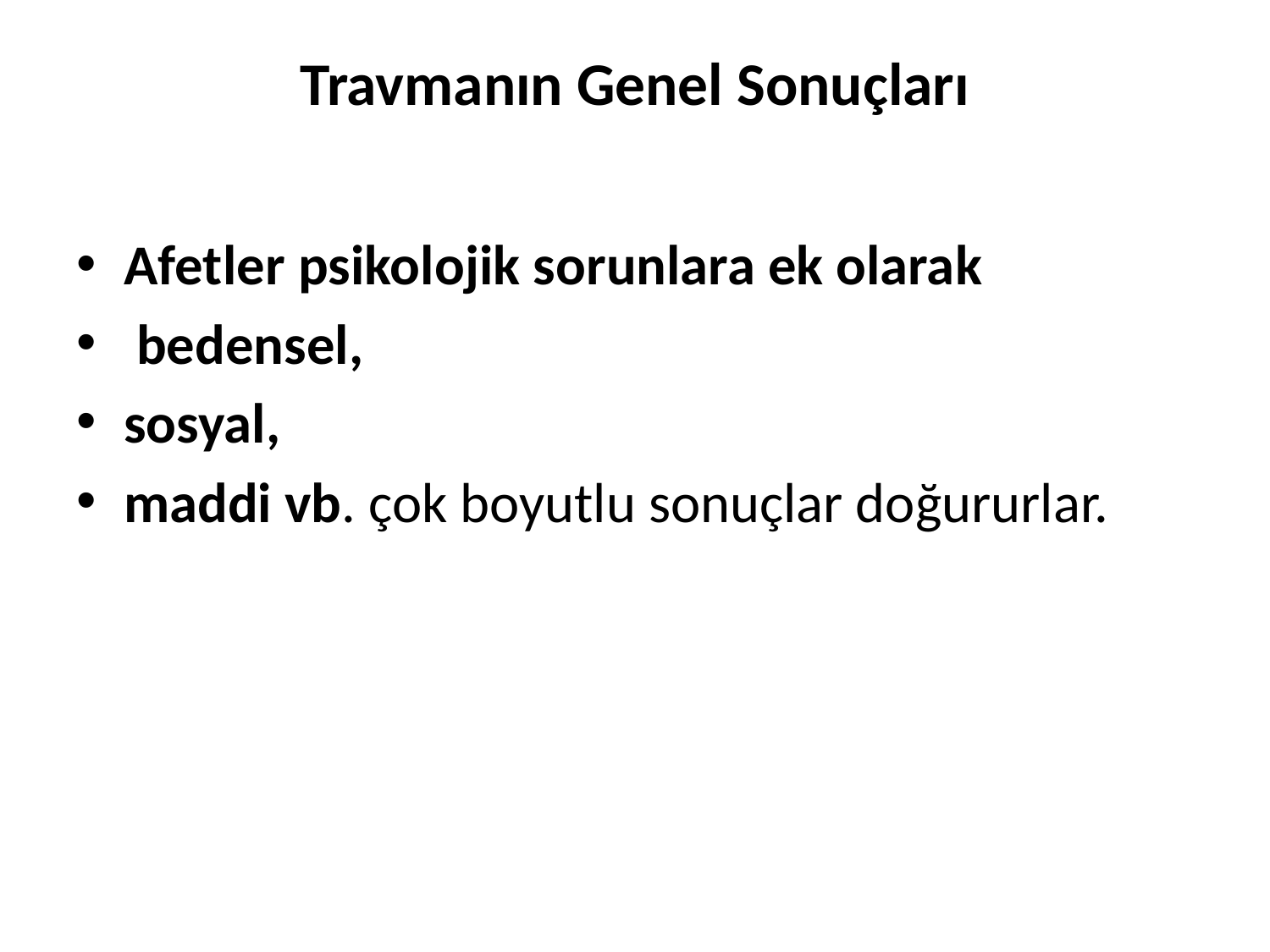

# Travmanın Genel Sonuçları
Afetler psikolojik sorunlara ek olarak
 bedensel,
sosyal,
maddi vb. çok boyutlu sonuçlar doğururlar.